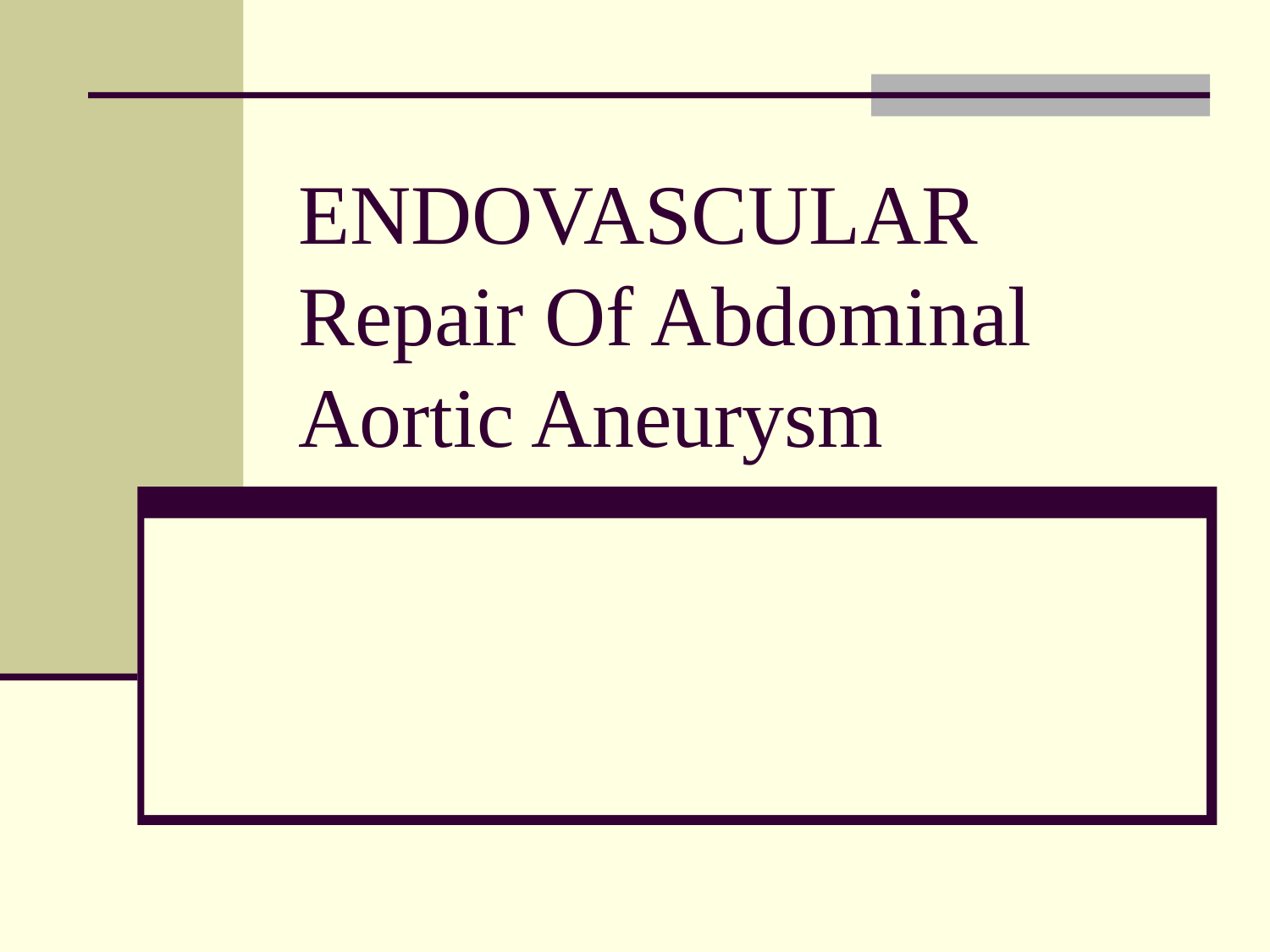

# ENDOVASCULAR Repair Of Abdominal Aortic Aneurysm